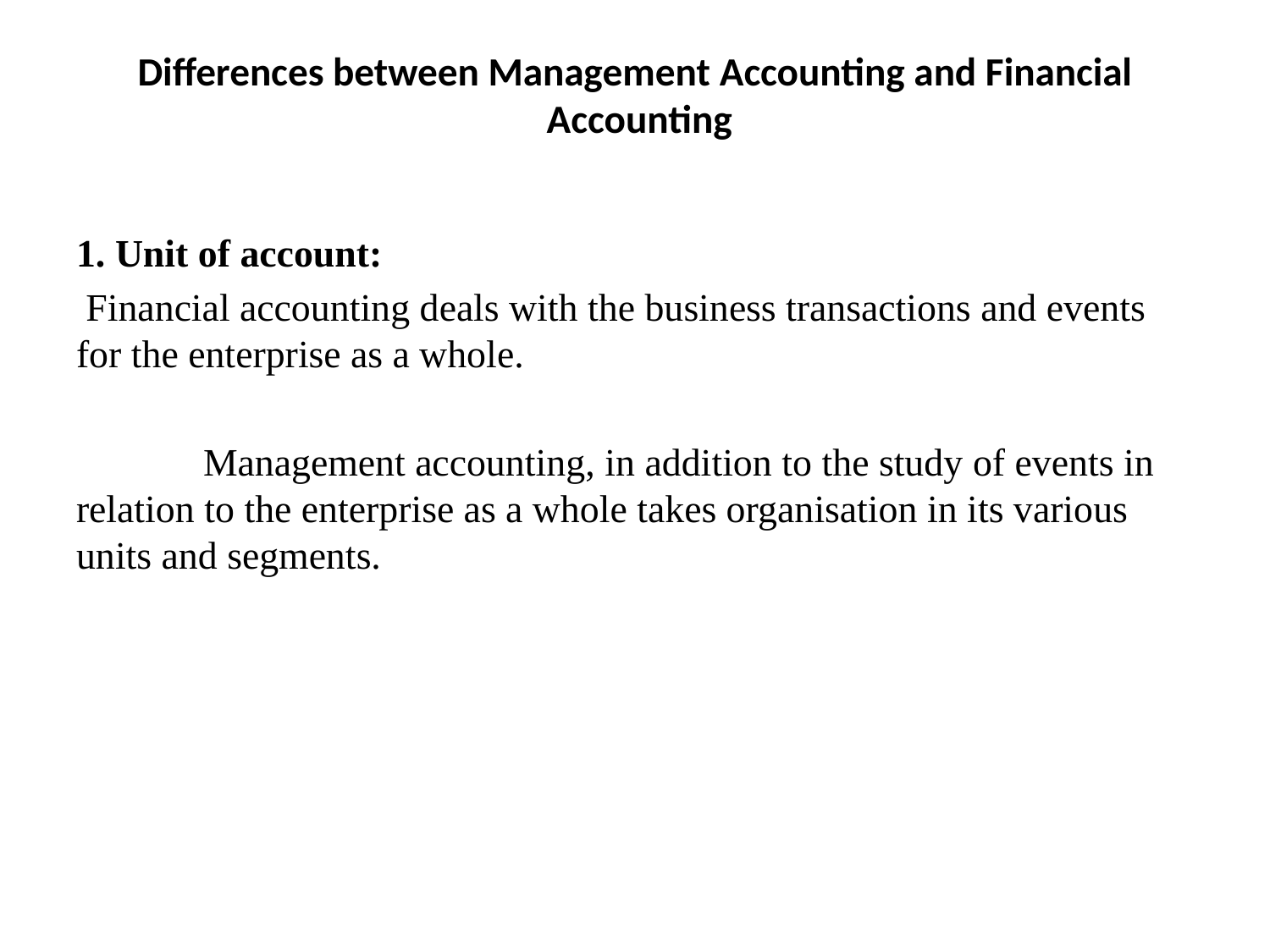

# Differences between Management Accounting and Financial Accounting
1. Unit of account:
 Financial accounting deals with the business transactions and events for the enterprise as a whole.

	Management accounting, in addition to the study of events in relation to the enterprise as a whole takes organisation in its various units and segments.